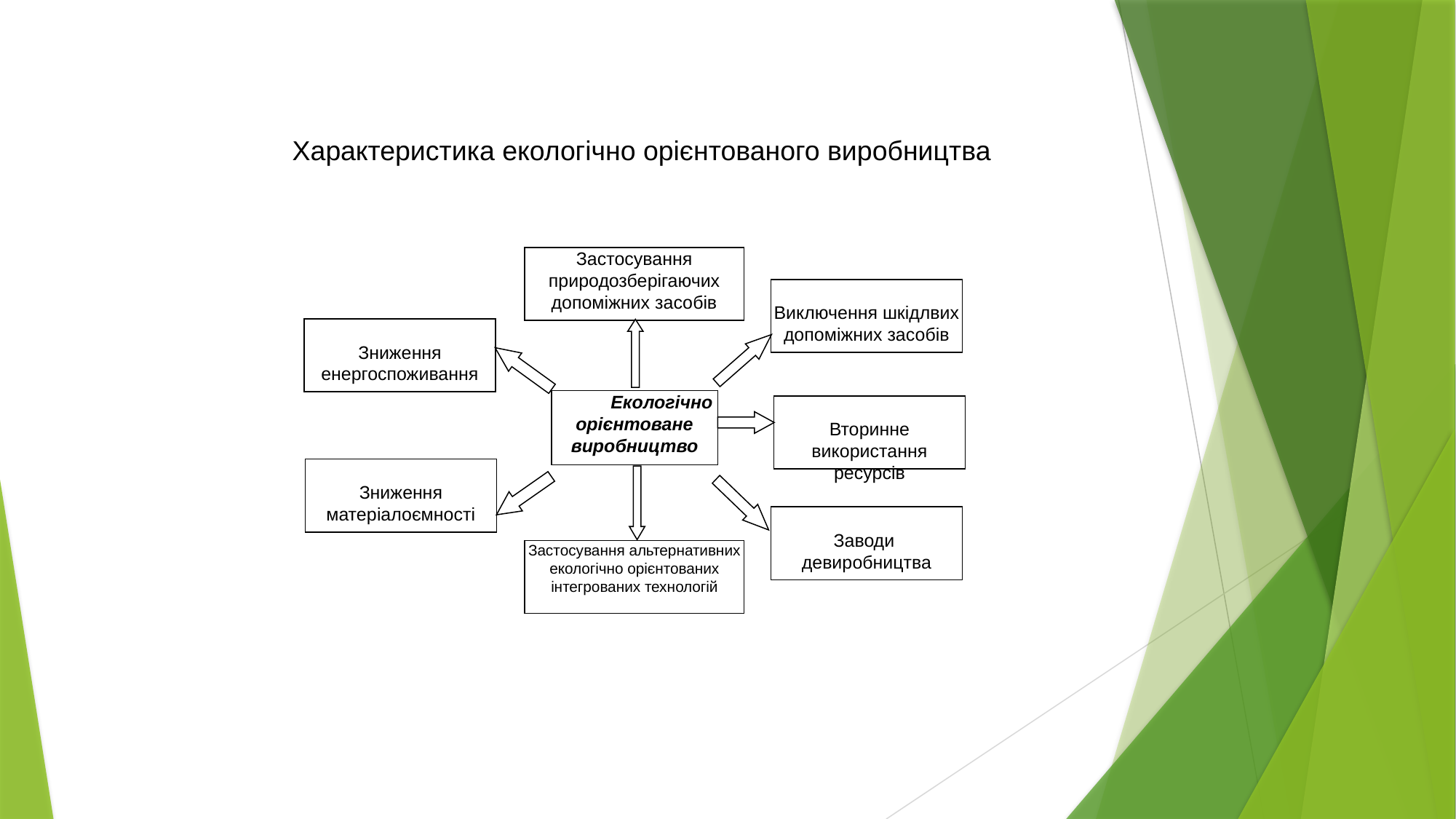

Характеристика екологічно орієнтованого виробництва
Застосування природозберігаючих допоміжних засобів

Виключення шкідлвих допоміжних засобів

Зниження енергоспоживання
Екологічно орієнтоване виробництво

Вторинне використання ресурсів

Зниження матеріалоємності

Заводи
девиробництва
Застосування альтернативних екологічно орієнтованих інтегрованих технологій